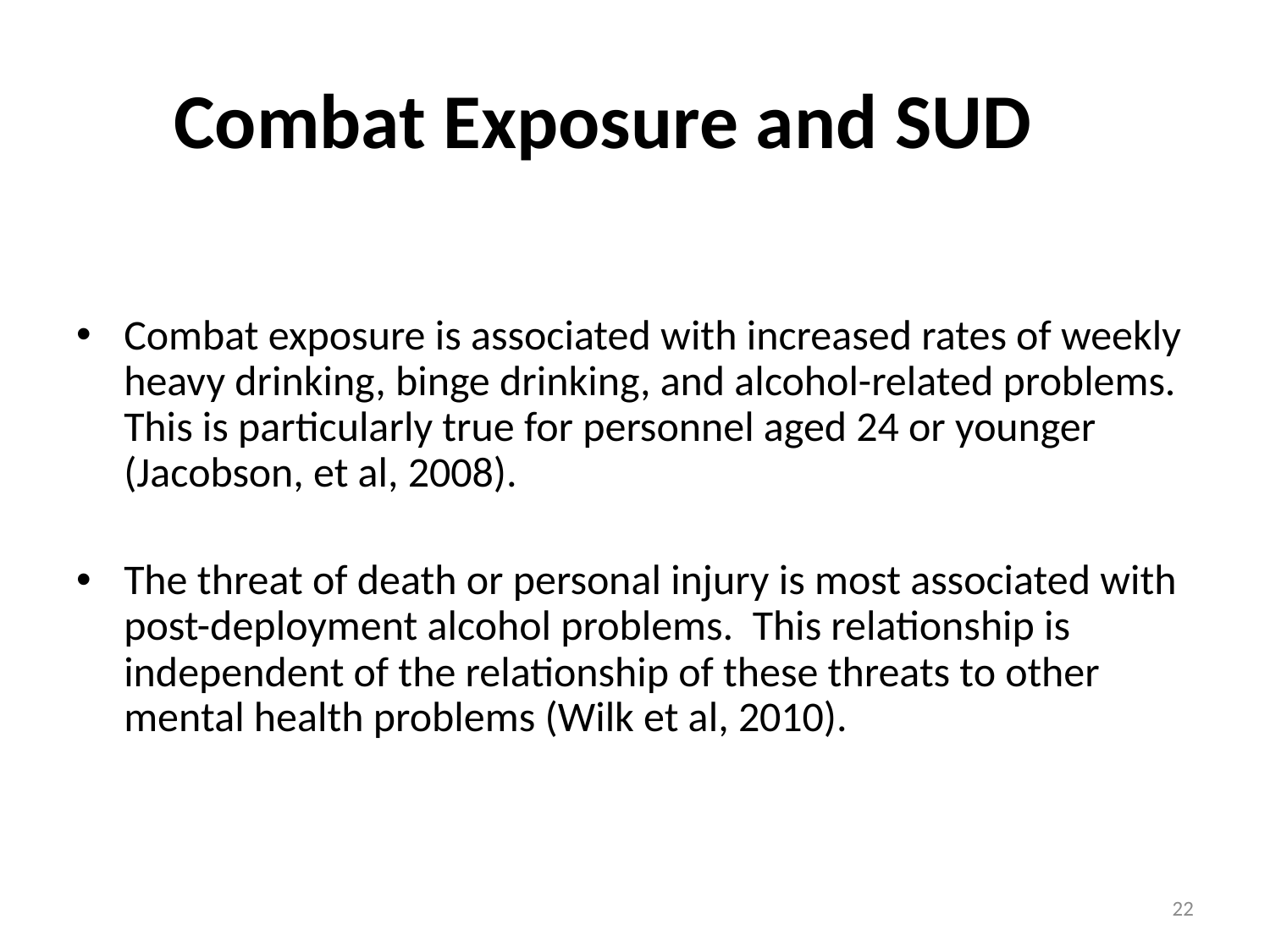

# Combat Exposure and SUD
Combat exposure is associated with increased rates of weekly heavy drinking, binge drinking, and alcohol-related problems.  This is particularly true for personnel aged 24 or younger (Jacobson, et al, 2008).

The threat of death or personal injury is most associated with post-deployment alcohol problems.  This relationship is independent of the relationship of these threats to other mental health problems (Wilk et al, 2010).
22